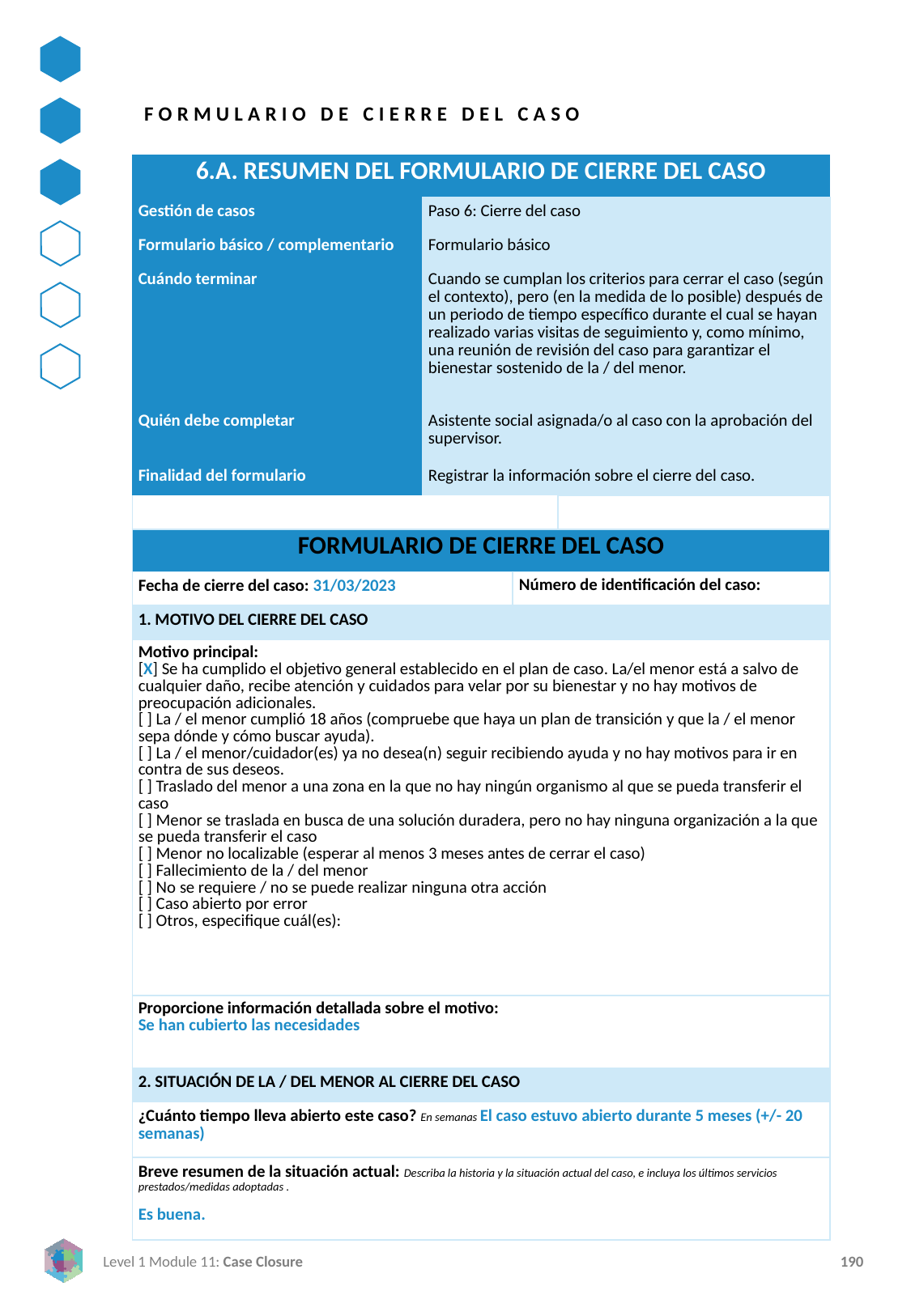

FORMULARIO DE CIERRE DEL CASO

| 6.A. RESUMEN DEL FORMULARIO DE CIERRE DEL CASO |  |  |  |
| --- | --- | --- | --- |
| Gestión de casos | Paso 6: Cierre del caso |  |  |
| Formulario básico / complementario | Formulario básico |  |  |
| Cuándo terminar | Cuando se cumplan los criterios para cerrar el caso (según el contexto), pero (en la medida de lo posible) después de un periodo de tiempo específico durante el cual se hayan realizado varias visitas de seguimiento y, como mínimo, una reunión de revisión del caso para garantizar el bienestar sostenido de la / del menor. |  |  |
| Quién debe completar | Asistente social asignada/o al caso con la aprobación del supervisor. |  |  |
| Finalidad del formulario | Registrar la información sobre el cierre del caso. |  |  |
|  |  |  |  |
| FORMULARIO DE CIERRE DEL CASO |  |  |  |
| Fecha de cierre del caso: 31/03/2023 |  | Número de identificación del caso: | Número de identificación del caso: |
| 1. MOTIVO DEL CIERRE DEL CASO |  |  |  |
| Motivo principal: [X] Se ha cumplido el objetivo general establecido en el plan de caso. La/el menor está a salvo de cualquier daño, recibe atención y cuidados para velar por su bienestar y no hay motivos de preocupación adicionales. [ ] La / el menor cumplió 18 años (compruebe que haya un plan de transición y que la / el menor sepa dónde y cómo buscar ayuda). [ ] La / el menor/cuidador(es) ya no desea(n) seguir recibiendo ayuda y no hay motivos para ir en contra de sus deseos. [ ] Traslado del menor a una zona en la que no hay ningún organismo al que se pueda transferir el caso [ ] Menor se traslada en busca de una solución duradera, pero no hay ninguna organización a la que se pueda transferir el caso [ ] Menor no localizable (esperar al menos 3 meses antes de cerrar el caso) [ ] Fallecimiento de la / del menor [ ] No se requiere / no se puede realizar ninguna otra acción [ ] Caso abierto por error [ ] Otros, especifique cuál(es): |  |  |  |
| Proporcione información detallada sobre el motivo: Se han cubierto las necesidades |  |  |  |
| 2. SITUACIÓN DE LA / DEL MENOR AL CIERRE DEL CASO |  |  |  |
| ¿Cuánto tiempo lleva abierto este caso? En semanas El caso estuvo abierto durante 5 meses (+/- 20 semanas) |  |  |  |
| Breve resumen de la situación actual: Describa la historia y la situación actual del caso, e incluya los últimos servicios prestados/medidas adoptadas . Es buena. |  |  |  |